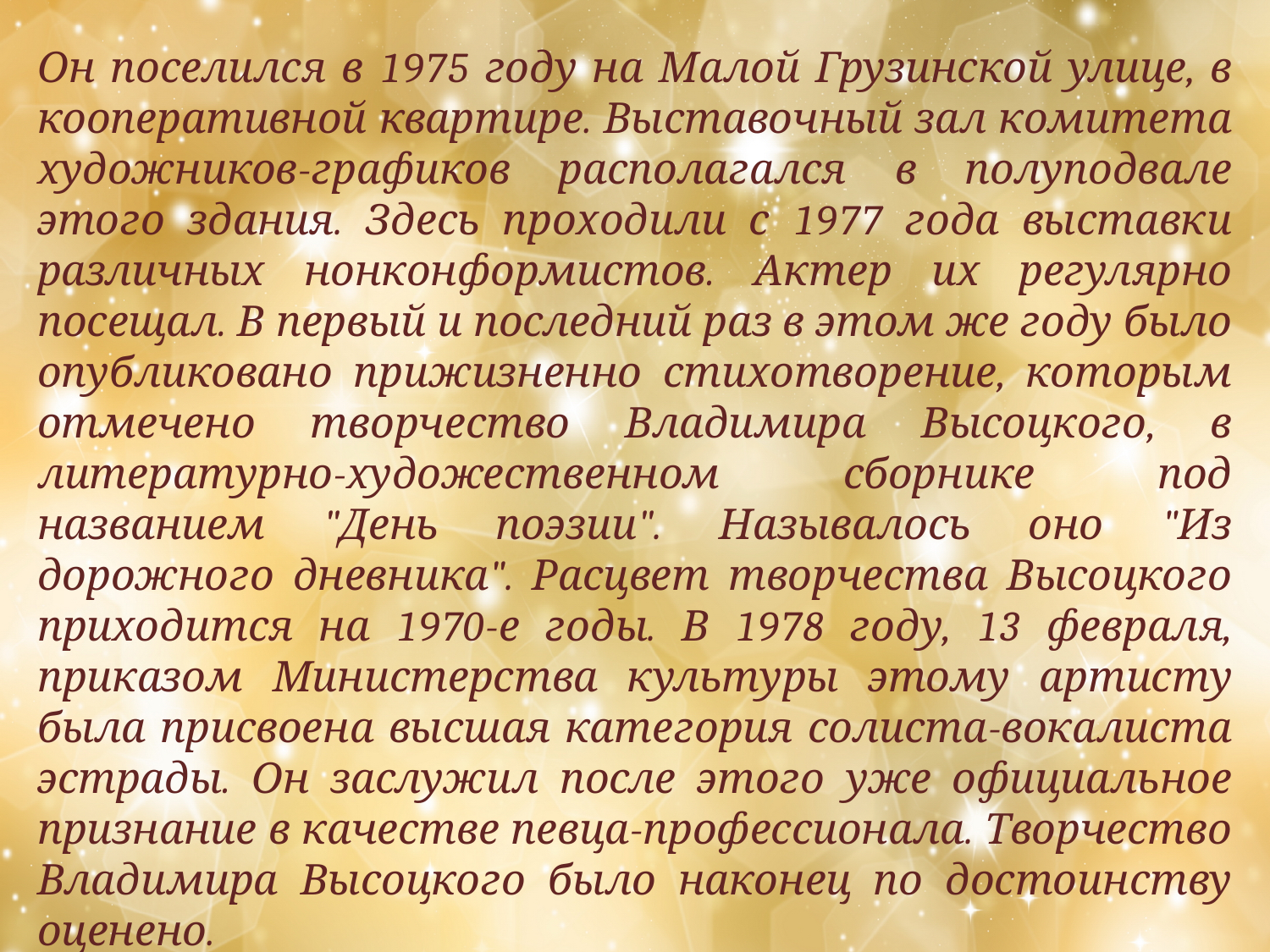

Он поселился в 1975 году на Малой Грузинской улице, в кооперативной квартире. Выставочный зал комитета художников-графиков располагался в полуподвале этого здания. Здесь проходили с 1977 года выставки различных нонконформистов. Актер их регулярно посещал. В первый и последний раз в этом же году было опубликовано прижизненно стихотворение, которым отмечено творчество Владимира Высоцкого, в литературно-художественном сборнике под названием "День поэзии". Называлось оно "Из дорожного дневника". Расцвет творчества Высоцкого приходится на 1970-е годы. В 1978 году, 13 февраля, приказом Министерства культуры этому артисту была присвоена высшая категория солиста-вокалиста эстрады. Он заслужил после этого уже официальное признание в качестве певца-профессионала. Творчество Владимира Высоцкого было наконец по достоинству оценено.